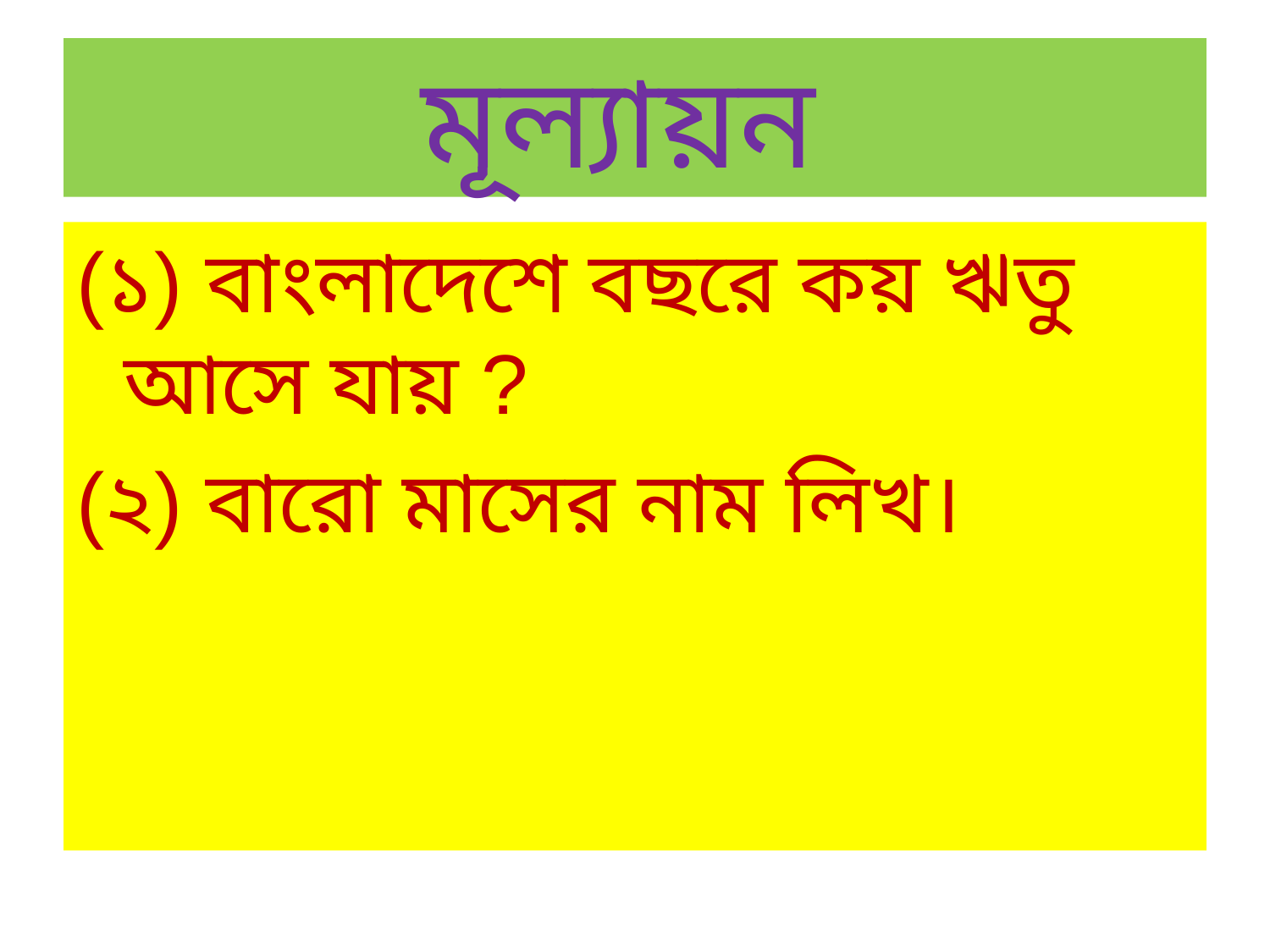

# মূল্যায়ন
(১) বাংলাদেশে বছরে কয় ঋতু আসে যায় ?
(২) বারো মাসের নাম লিখ।